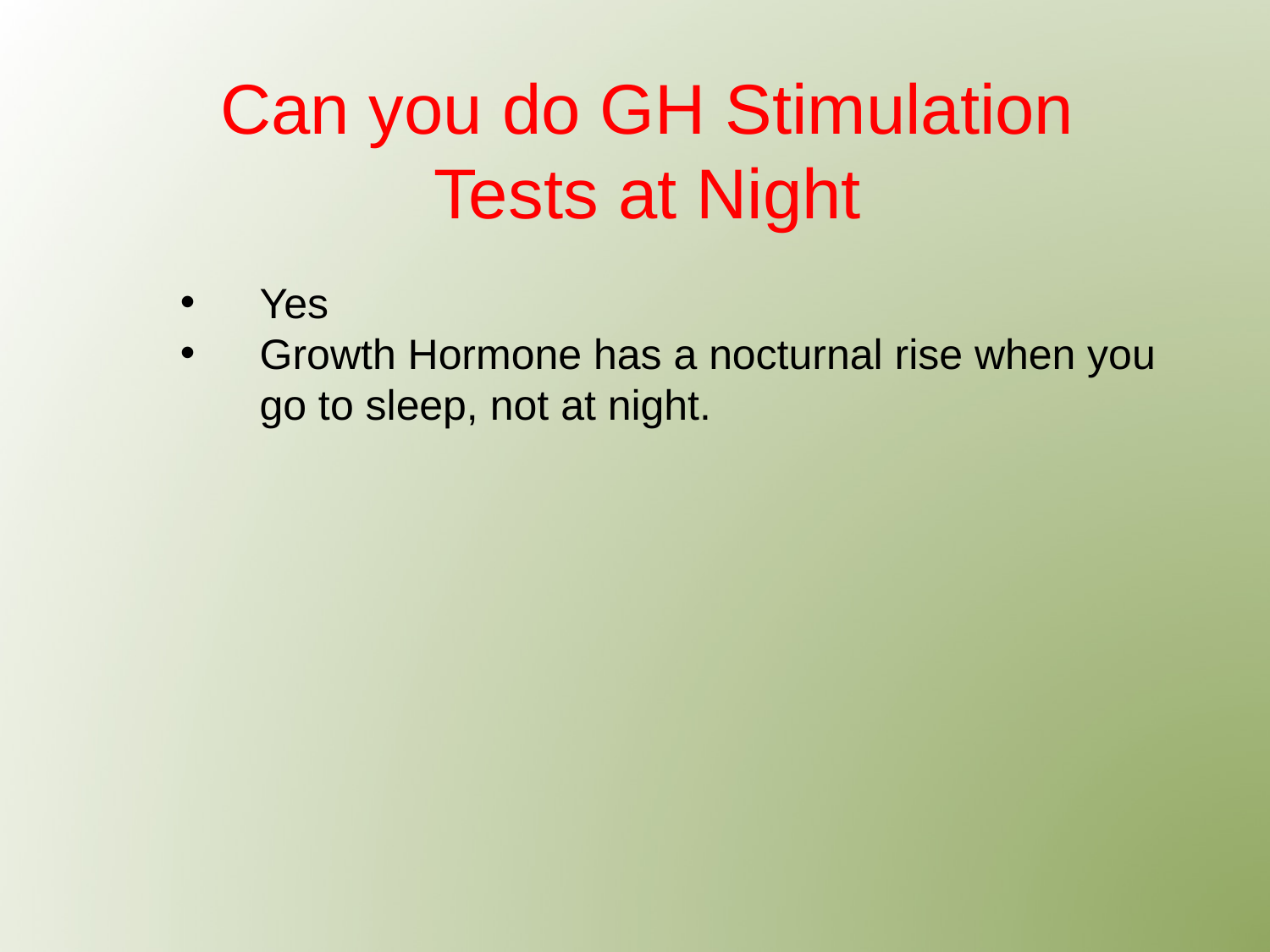

# Can you do GH Stimulation Tests at Night
Yes
Growth Hormone has a nocturnal rise when you go to sleep, not at night.